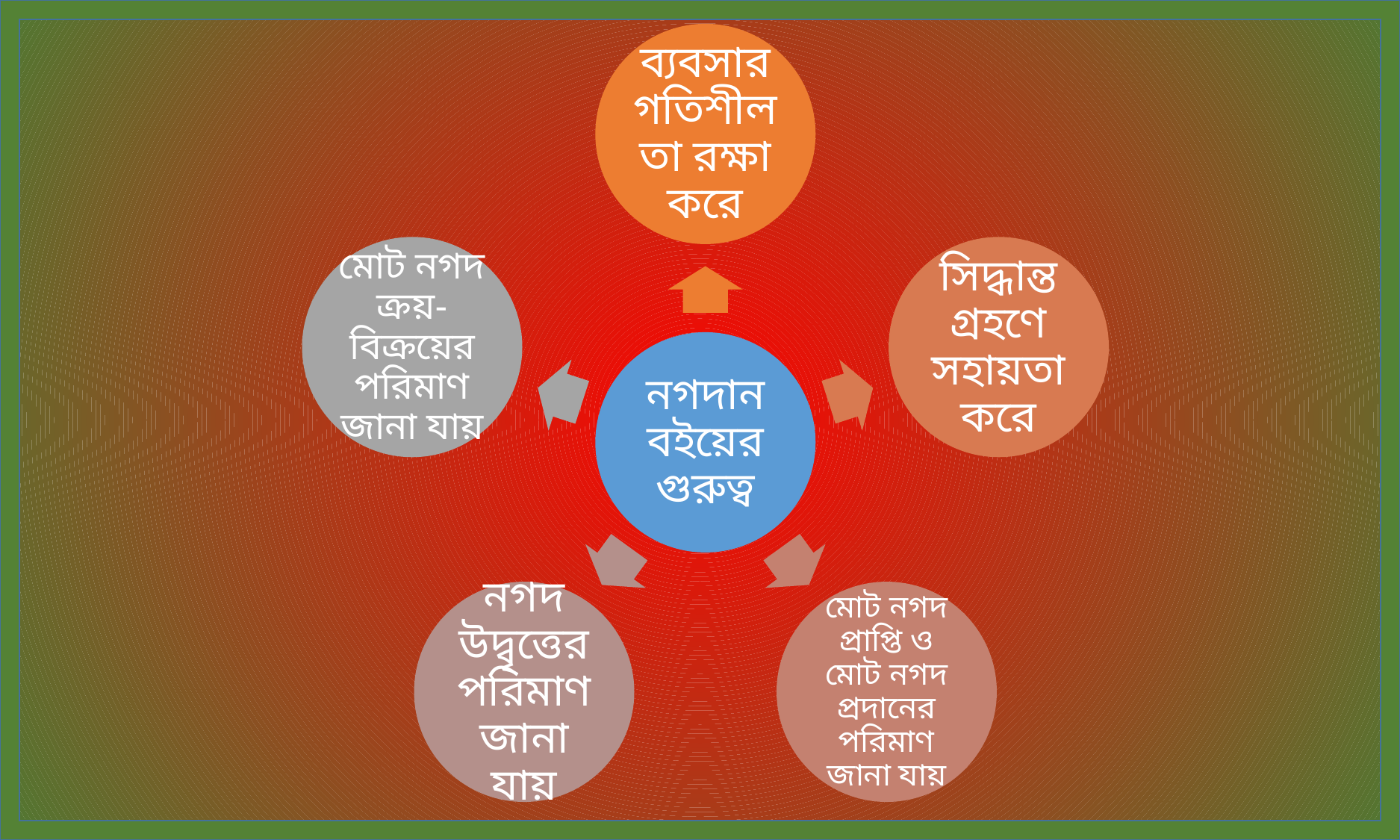

নগদান বইয়ের গুরুত্ব

ব্যবসার গতিশীলতা রক্ষা করে

সিদ্ধান্ত গ্রহণে সহায়তা করে

মোট নগদ প্রাপ্তি ও মোট নগদ প্রদানের পরিমাণ জানা যায়

নগদ উদ্বৃত্তের পরিমাণ জানা যায়

মোট নগদ ক্রয়-বিক্রয়ের পরিমাণ জানা যায়